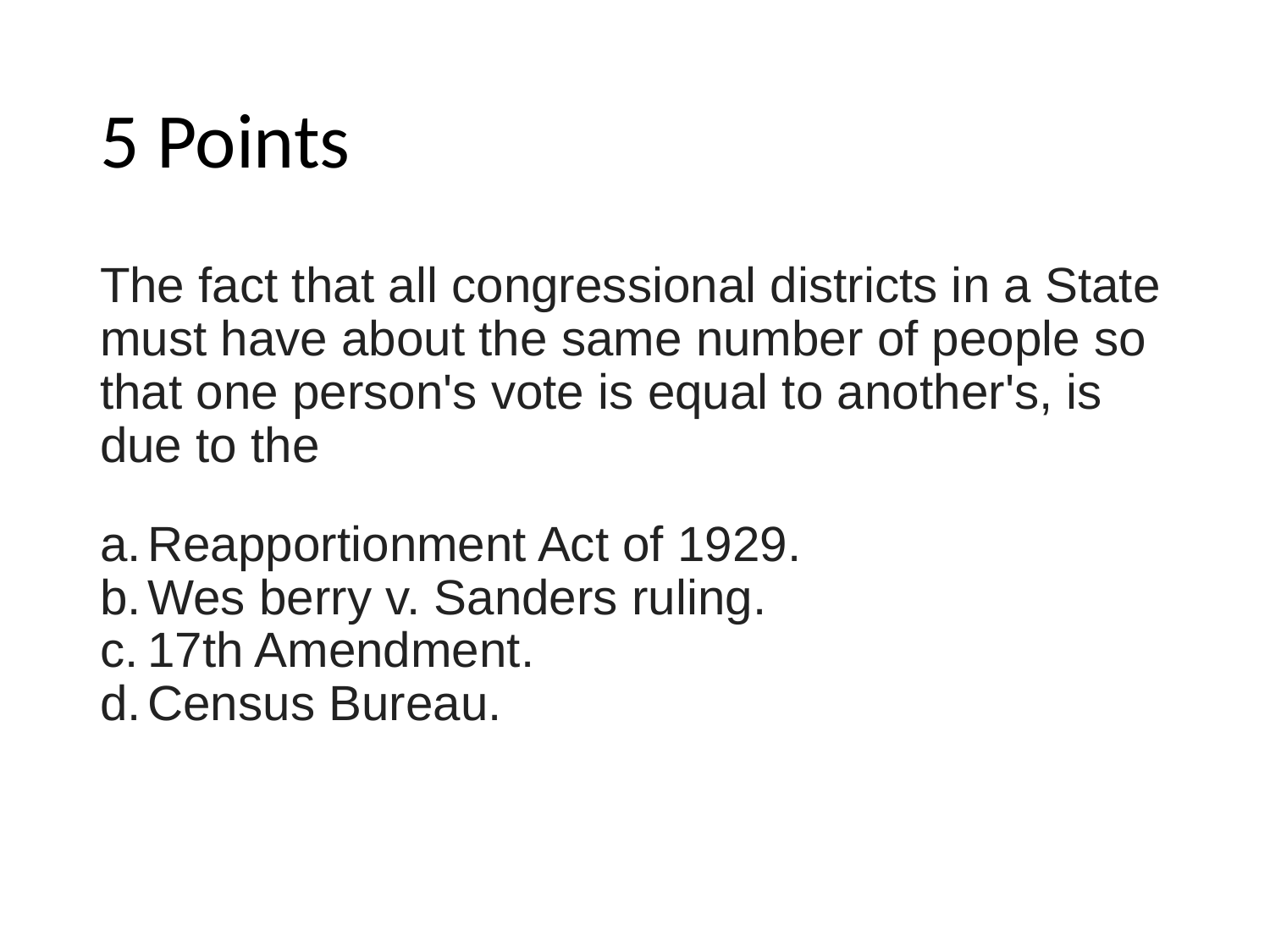

# 5 Points
The fact that all congressional districts in a State must have about the same number of people so that one person's vote is equal to another's, is due to the

Reapportionment Act of 1929.
Wes berry v. Sanders ruling.
17th Amendment.
Census Bureau.